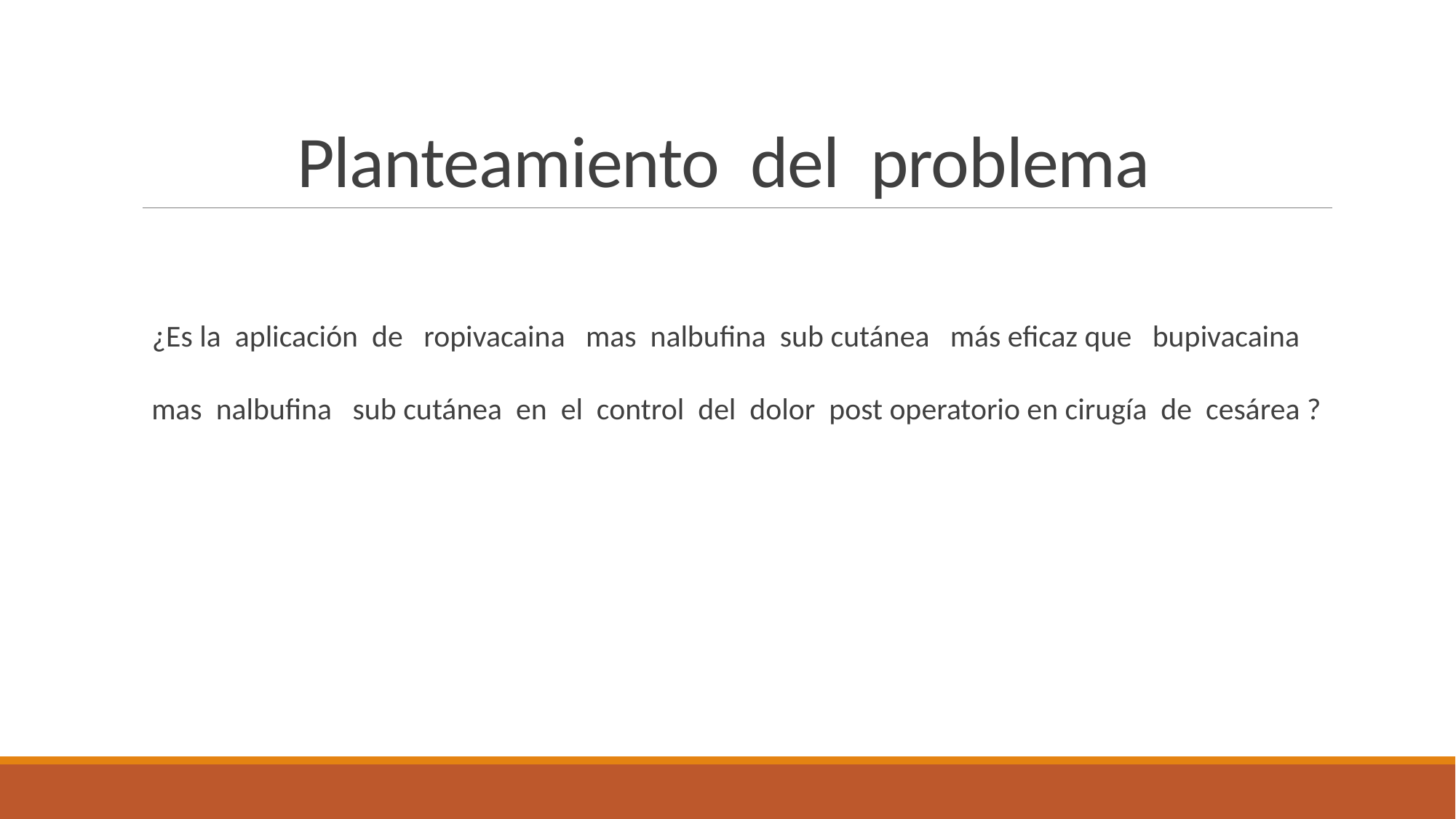

# Planteamiento  del  problema

¿Es la  aplicación  de   ropivacaina   mas  nalbufina  sub cutánea   más eficaz que   bupivacaina    mas  nalbufina   sub cutánea  en  el  control  del  dolor  post operatorio en cirugía  de  cesárea ?